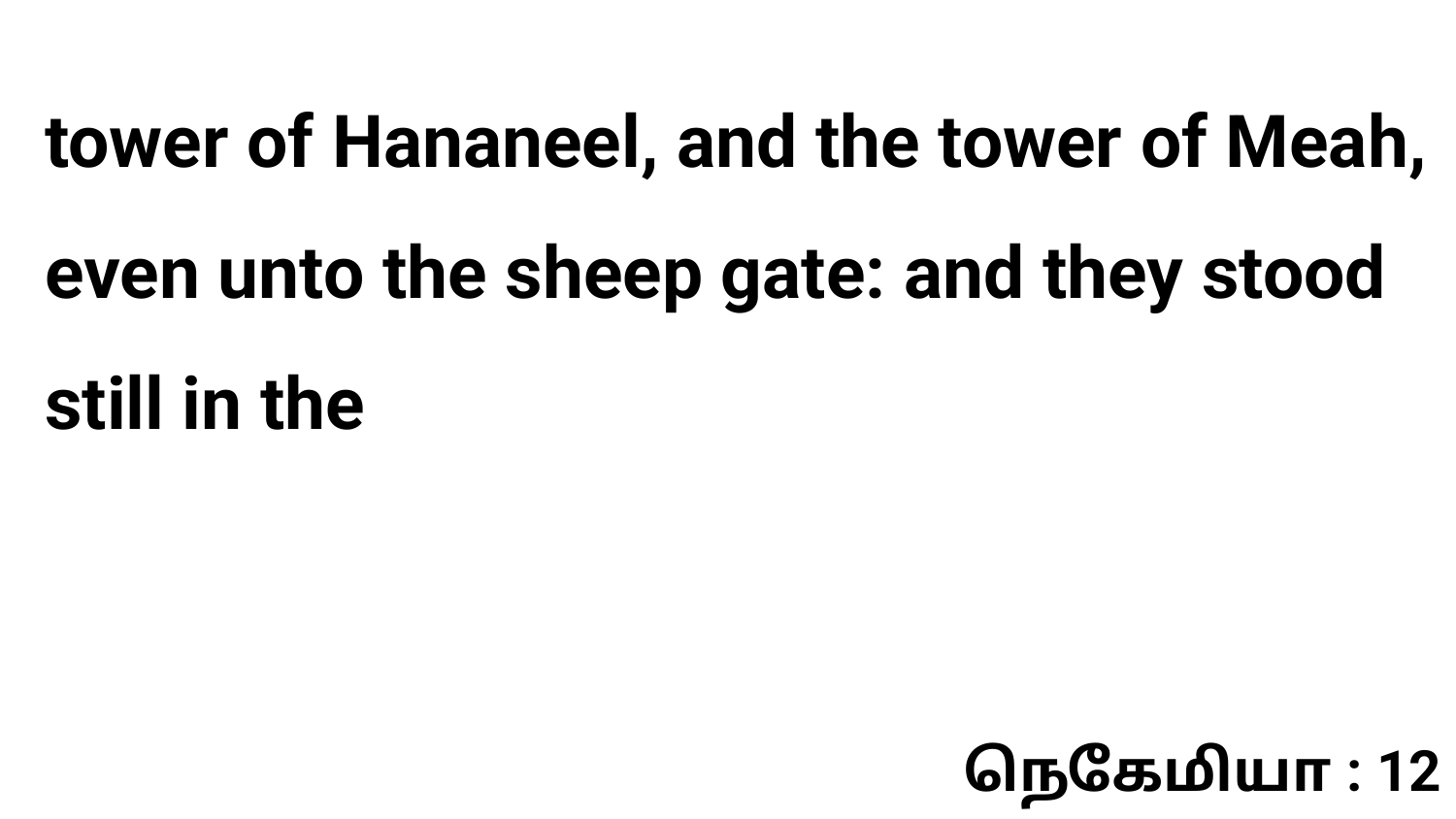

tower of Hananeel, and the tower of Meah, even unto the sheep gate: and they stood still in the
நெகேமியா : 12